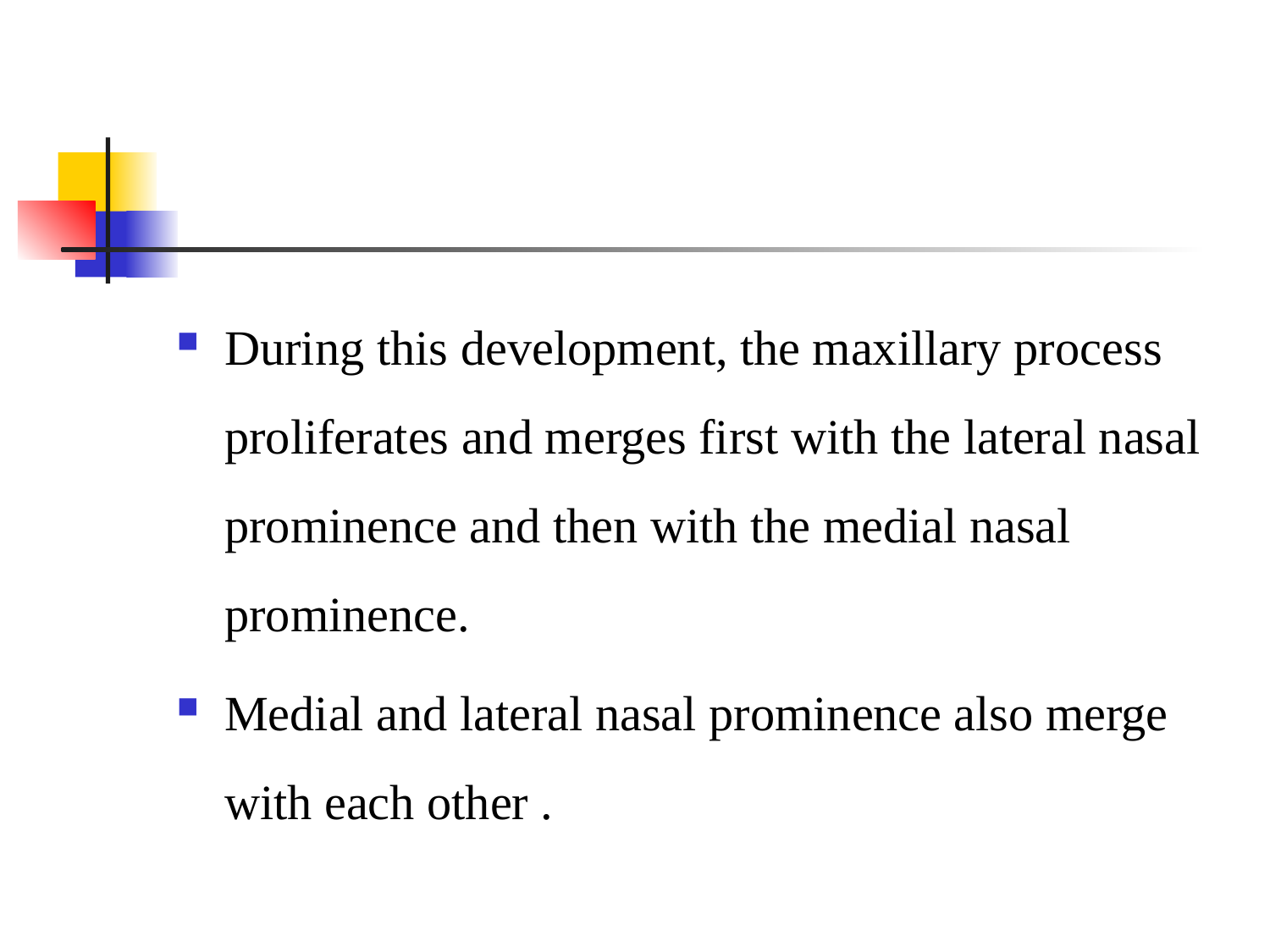

#
During this development, the maxillary process proliferates and merges first with the lateral nasal prominence and then with the medial nasal prominence.
Medial and lateral nasal prominence also merge with each other .